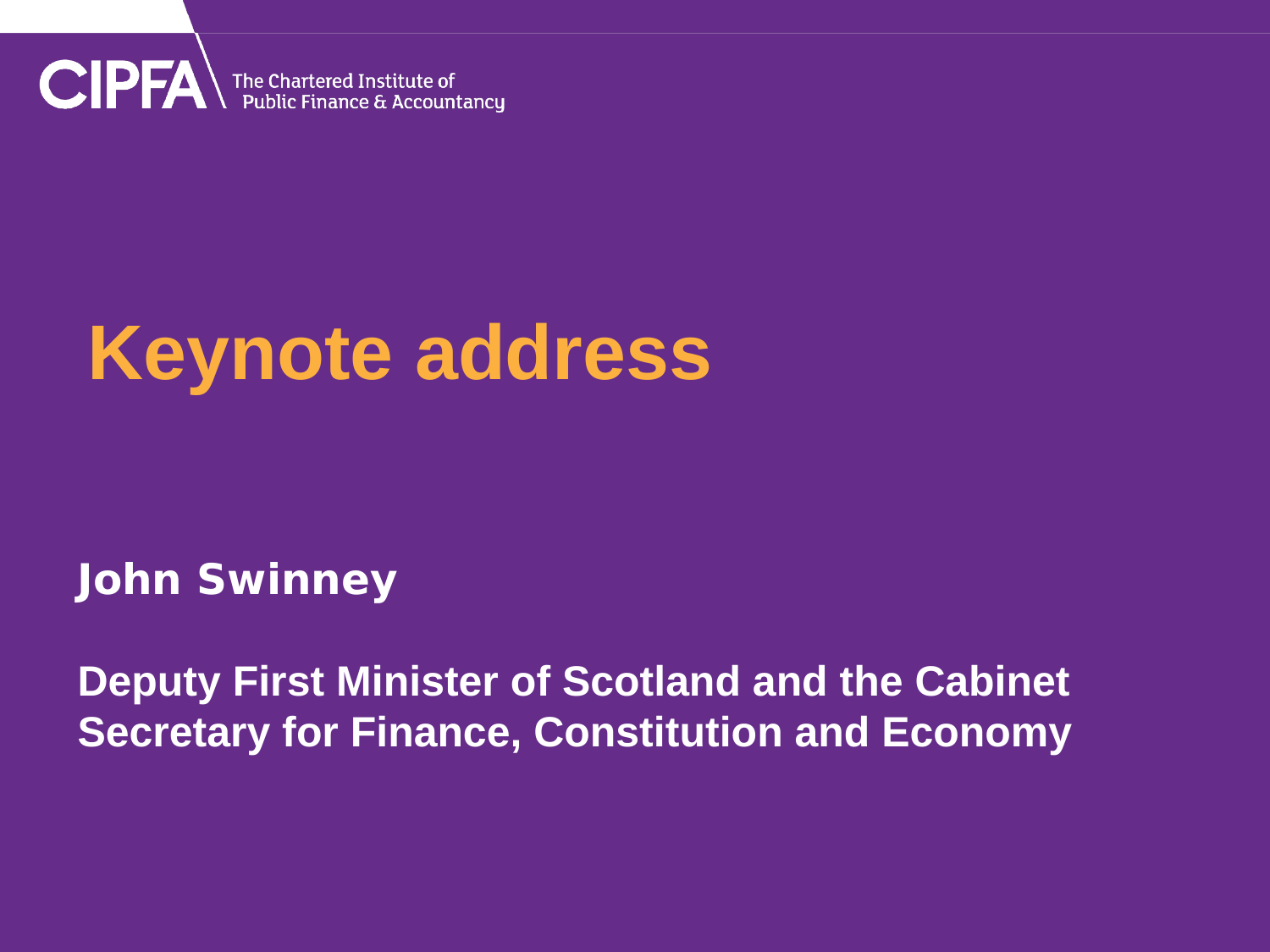

Keynote address
John Swinney
Deputy First Minister of Scotland and the Cabinet Secretary for Finance, Constitution and Economy